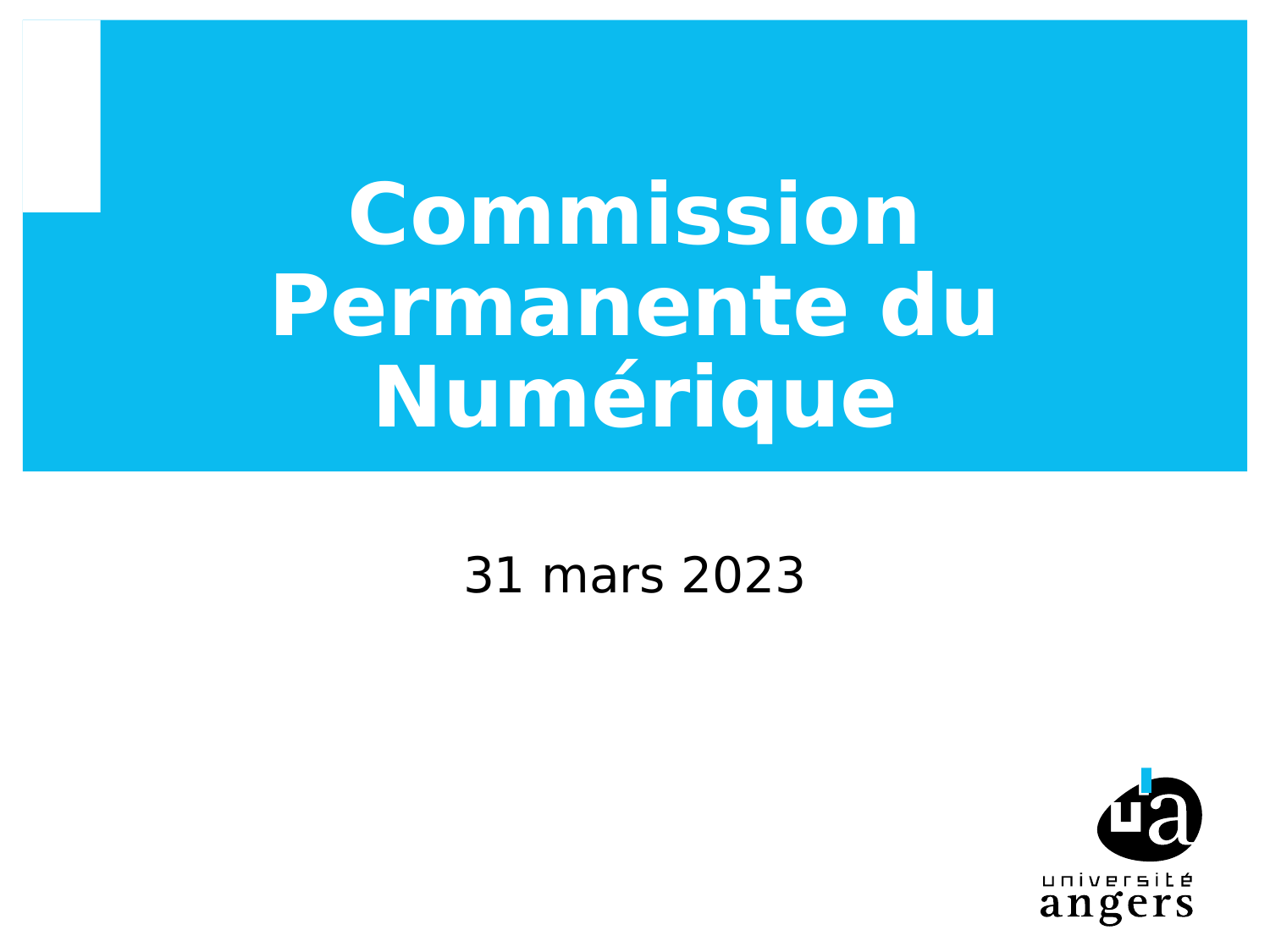

# Commission Permanente du Numérique
31 mars 2023